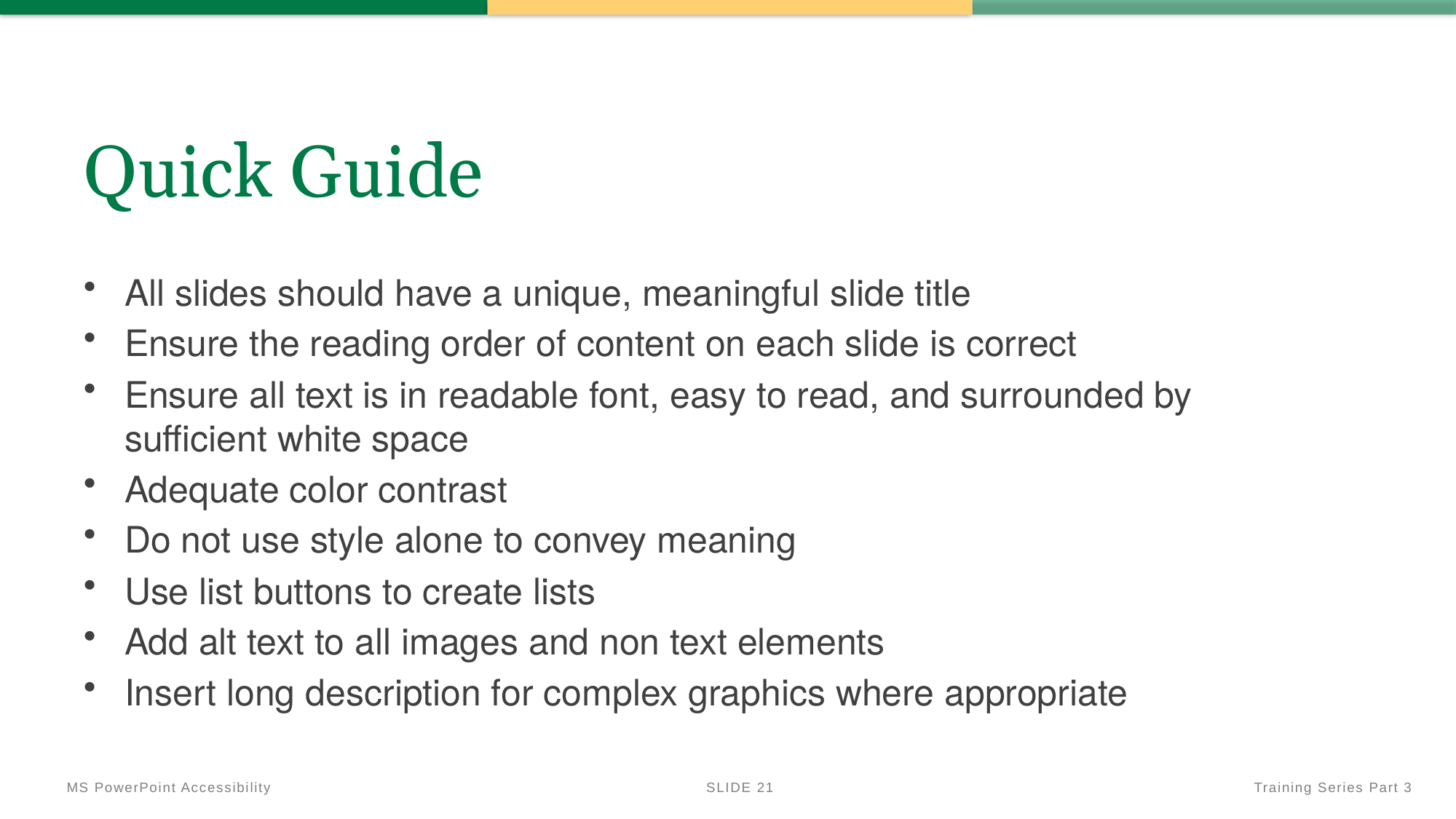

# Quick Guide
All slides should have a unique, meaningful slide title
Ensure the reading order of content on each slide is correct
Ensure all text is in readable font, easy to read, and surrounded by sufficient white space
Adequate color contrast
Do not use style alone to convey meaning
Use list buttons to create lists
Add alt text to all images and non text elements
Insert long description for complex graphics where appropriate